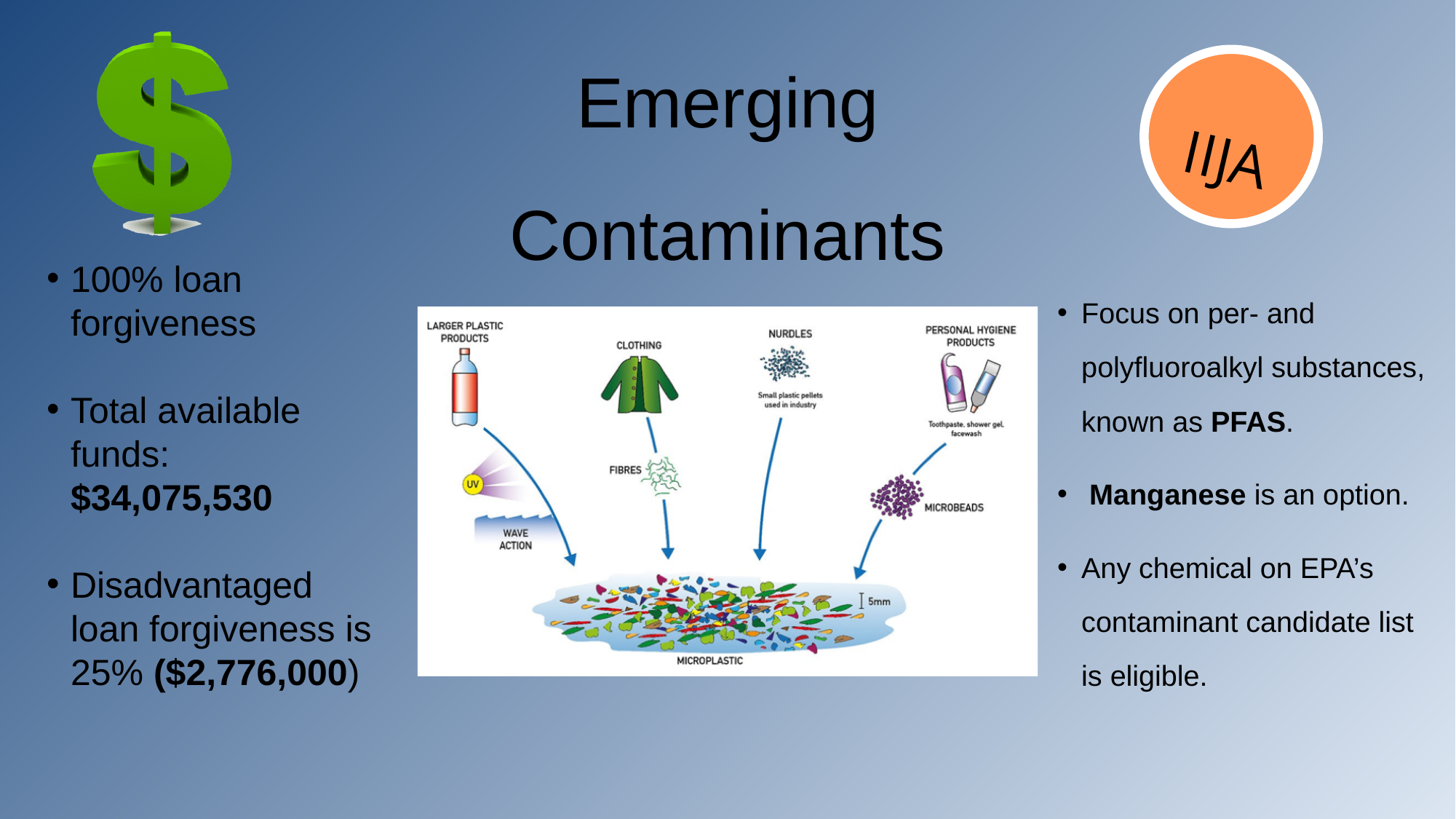

Emerging Contaminants

IIJA
100% loan forgiveness

Total available funds:  $34,075,530

Disadvantaged loan forgiveness is 25% ($2,776,000)

Focus on per- and polyfluoroalkyl substances, known as PFAS.​

 Manganese is an option.

Any chemical on EPA’s contaminant candidate list is eligible.